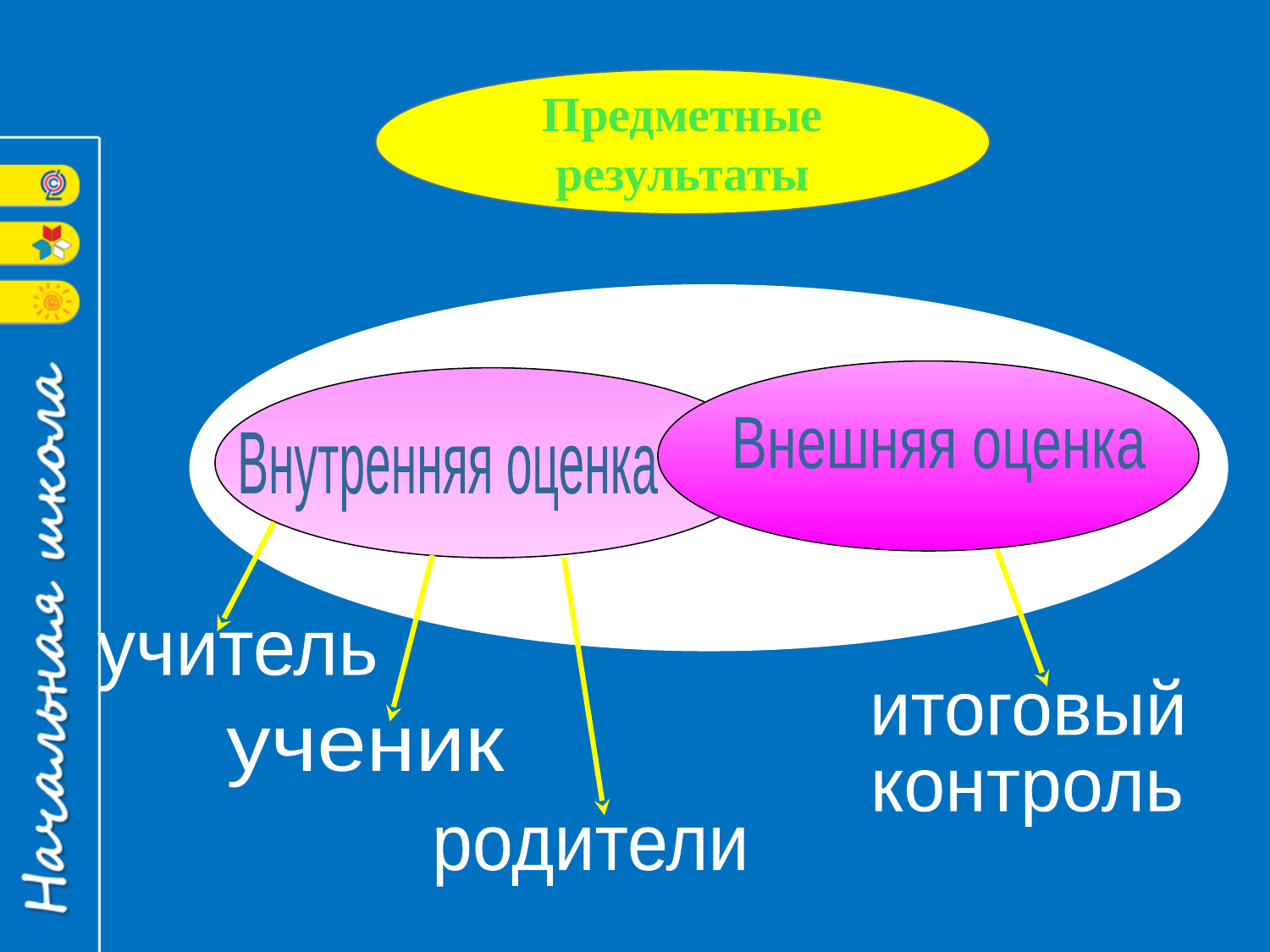

Предметные результаты

Внешняя оценка
Внутренняя оценка
учитель
итоговый
контроль
ученик
родители